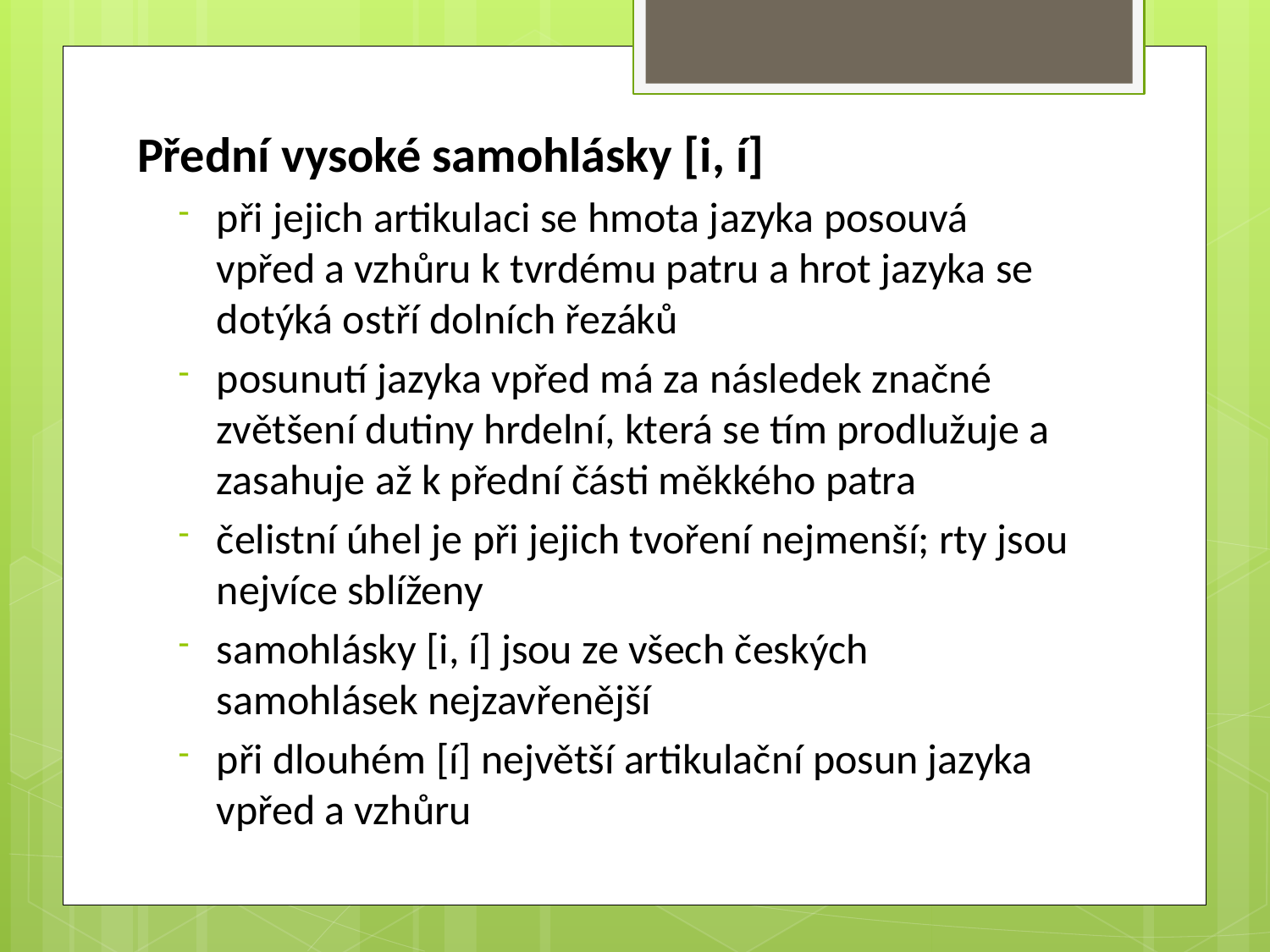

Přední vysoké samohlásky [i, í]
při jejich artikulaci se hmota jazyka posouvá vpřed a vzhůru k tvrdému patru a hrot jazyka se dotýká ostří dolních řezáků
posunutí jazyka vpřed má za následek značné zvětšení dutiny hrdelní, která se tím prodlužuje a zasahuje až k přední části měkkého patra
čelistní úhel je při jejich tvoření nejmenší; rty jsou nejvíce sblíženy
samohlásky [i, í] jsou ze všech českých samohlásek nejzavřenější
při dlouhém [í] největší artikulační posun jazyka vpřed a vzhůru